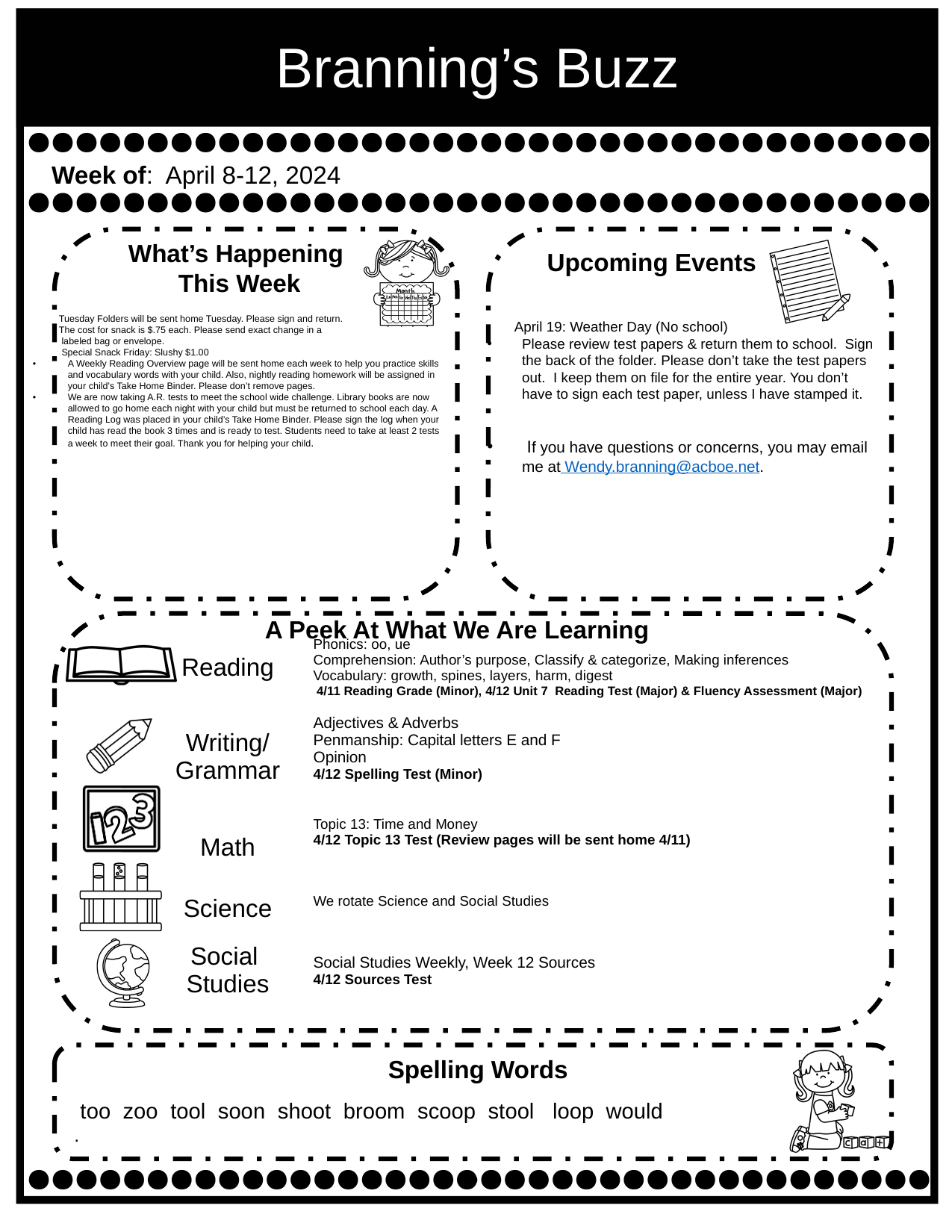

Branning’s Buzz
Week of:  April 8-12, 2024

What’s Happening
This Week
Upcoming Events

          Tuesday Folders will be sent home Tuesday. Please sign and return.
          The cost for snack is $.75 each. Please send exact change in a
           labeled bag or envelope.
           Special Snack Friday: Slushy $1.00
A Weekly Reading Overview page will be sent home each week to help you practice skills and vocabulary words with your child. Also, nightly reading homework will be assigned in your child’s Take Home Binder. Please don’t remove pages.
We are now taking A.R. tests to meet the school wide challenge. Library books are now allowed to go home each night with your child but must be returned to school each day. A Reading Log was placed in your child’s Take Home Binder. Please sign the log when your child has read the book 3 times and is ready to test. Students need to take at least 2 tests a week to meet their goal. Thank you for helping your child.

       April 19: Weather Day (No school)
Please review test papers & return them to school.  Sign the back of the folder. Please don’t take the test papers out.  I keep them on file for the entire year. You don’t have to sign each test paper, unless I have stamped it.

 If you have questions or concerns, you may email me at Wendy.branning@acboe.net.

A Peek At What We Are Learning

| Reading | Phonics: oo, ue Comprehension: Author’s purpose, Classify & categorize, Making inferences Vocabulary: growth, spines, layers, harm, digest 4/11 Reading Grade (Minor), 4/12 Unit 7 Reading Test (Major) & Fluency Assessment (Major) |
| --- | --- |
| Writing/ Grammar | Adjectives & Adverbs Penmanship: Capital letters E and F Opinion 4/12 Spelling Test (Minor) |
| Math | Topic 13: Time and Money 4/12 Topic 13 Test (Review pages will be sent home 4/11) |
| Science | We rotate Science and Social Studies |
| Social Studies | Social Studies Weekly, Week 12 Sources 4/12 Sources Test |

Spelling Words
 too  zoo  tool  soon  shoot  broom  scoop  stool   loop  would
.